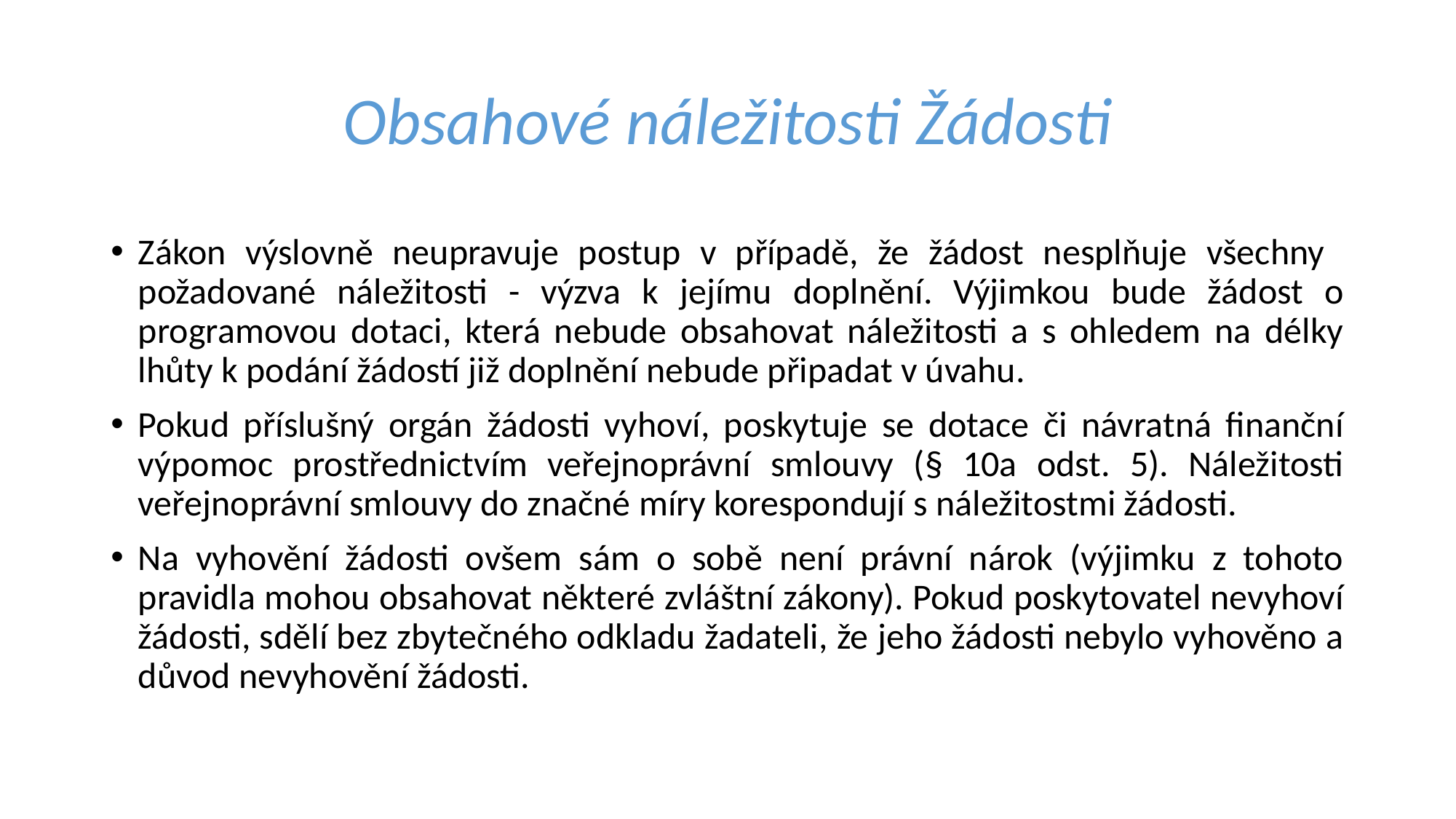

# Obsahové náležitosti Žádosti
Zákon výslovně neupravuje postup v případě, že žádost nesplňuje všechny  požadované náležitosti - výzva k jejímu doplnění. Výjimkou bude žádost o programovou dotaci, která nebude obsahovat náležitosti a s ohledem na délky lhůty k podání žádostí již doplnění nebude připadat v úvahu.
Pokud příslušný orgán žádosti vyhoví, poskytuje se dotace či návratná finanční výpomoc prostřednictvím veřejnoprávní smlouvy (§ 10a odst. 5). Náležitosti veřejnoprávní smlouvy do značné míry korespondují s náležitostmi žádosti.
Na vyhovění žádosti ovšem sám o sobě není právní nárok (výjimku z tohoto pravidla mohou obsahovat některé zvláštní zákony). Pokud poskytovatel nevyhoví žádosti, sdělí bez zbytečného odkladu žadateli, že jeho žádosti nebylo vyhověno a důvod nevyhovění žádosti.